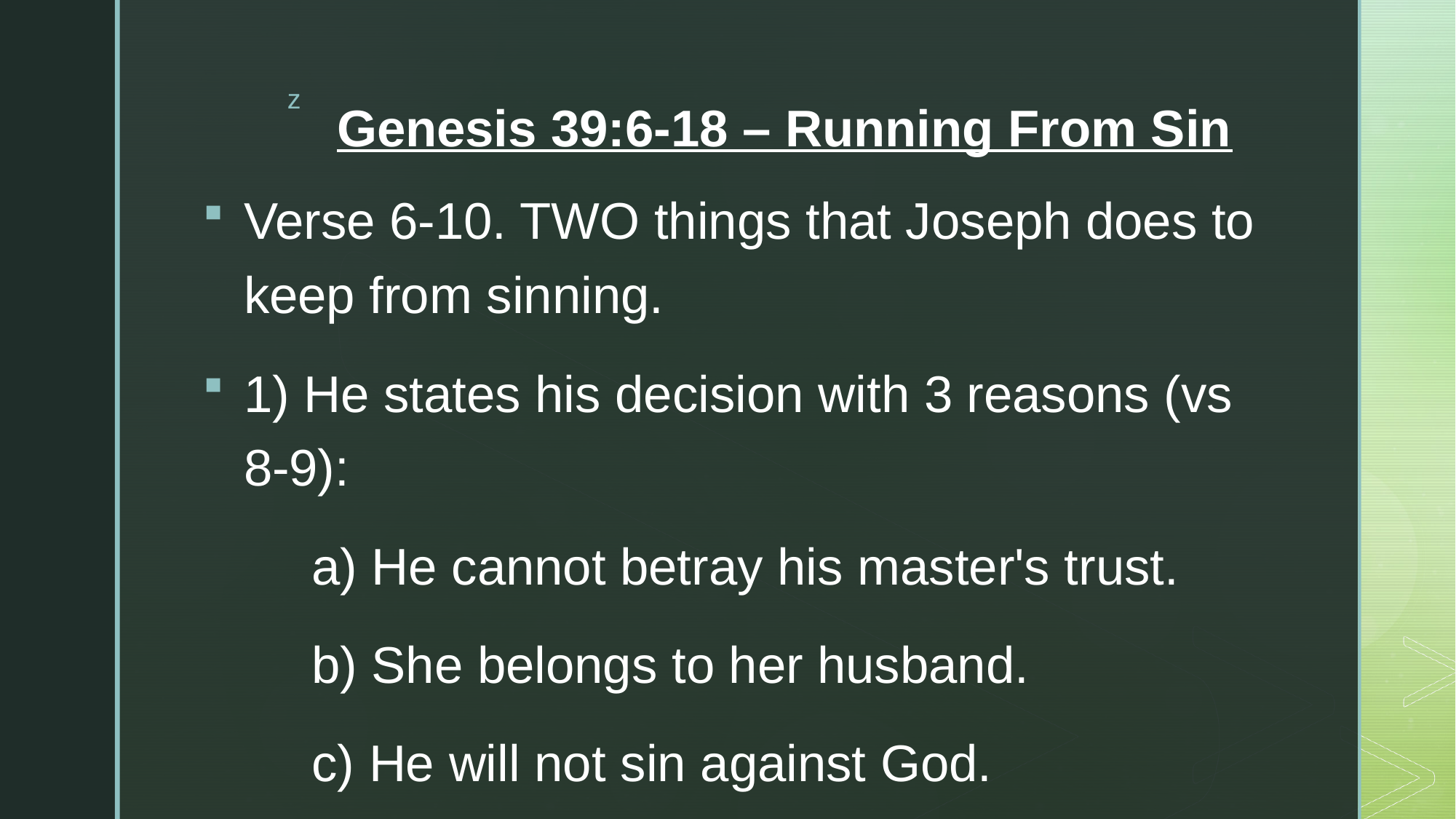

# Genesis 39:6-18 – Running From Sin
Verse 6-10. TWO things that Joseph does to keep from sinning.
1) He states his decision with 3 reasons (vs 8-9):
	a) He cannot betray his master's trust.
	b) She belongs to her husband.
	c) He will not sin against God.